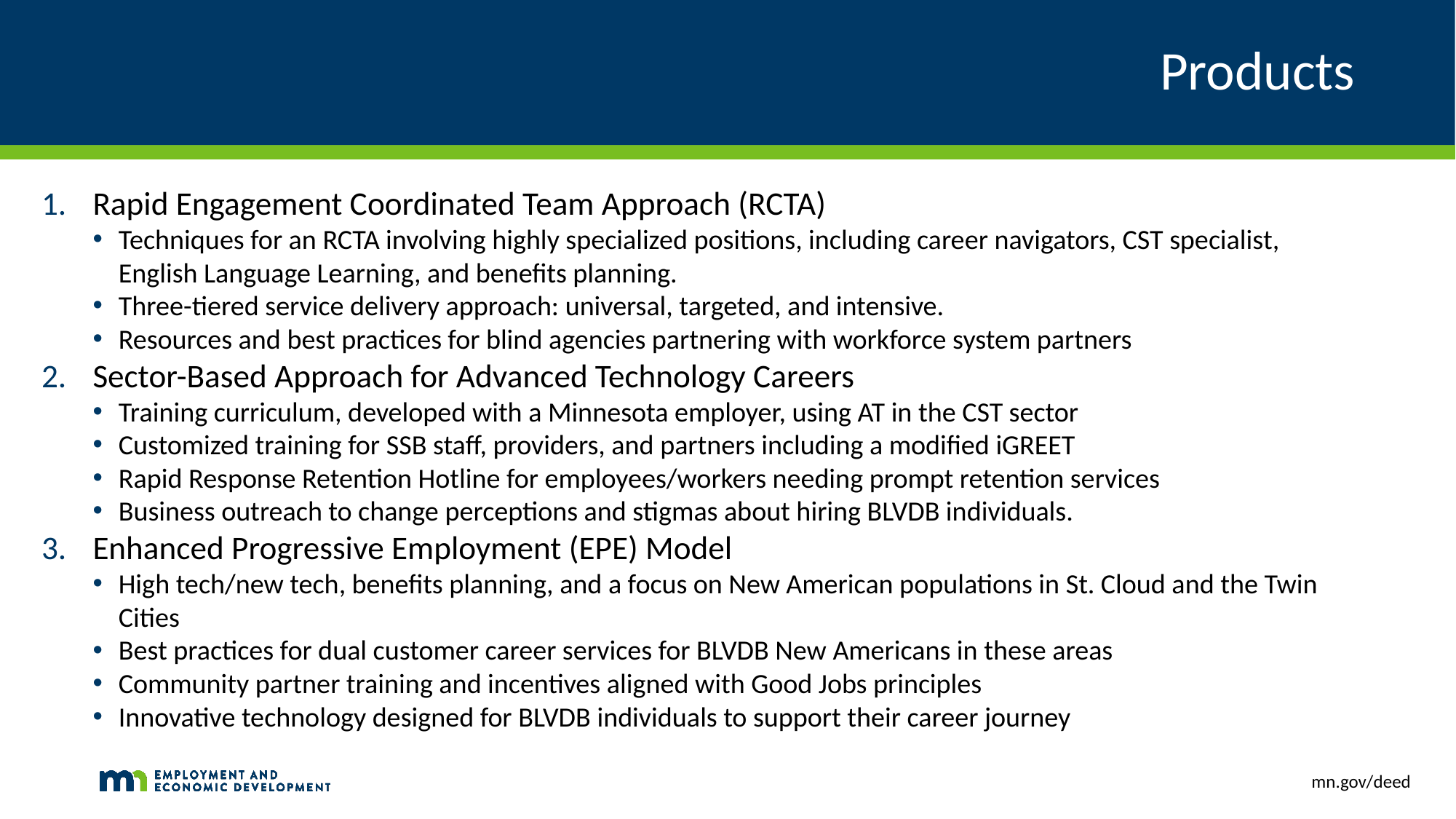

# Products
Rapid Engagement Coordinated Team Approach (RCTA)
Techniques for an RCTA involving highly specialized positions, including career navigators, CST specialist, English Language Learning, and benefits planning.
Three-tiered service delivery approach: universal, targeted, and intensive.
Resources and best practices for blind agencies partnering with workforce system partners
Sector-Based Approach for Advanced Technology Careers
Training curriculum, developed with a Minnesota employer, using AT in the CST sector
Customized training for SSB staff, providers, and partners including a modified iGREET
Rapid Response Retention Hotline for employees/workers needing prompt retention services
Business outreach to change perceptions and stigmas about hiring BLVDB individuals.
Enhanced Progressive Employment (EPE) Model
High tech/new tech, benefits planning, and a focus on New American populations in St. Cloud and the Twin Cities
Best practices for dual customer career services for BLVDB New Americans in these areas
Community partner training and incentives aligned with Good Jobs principles
Innovative technology designed for BLVDB individuals to support their career journey
mn.gov/deed